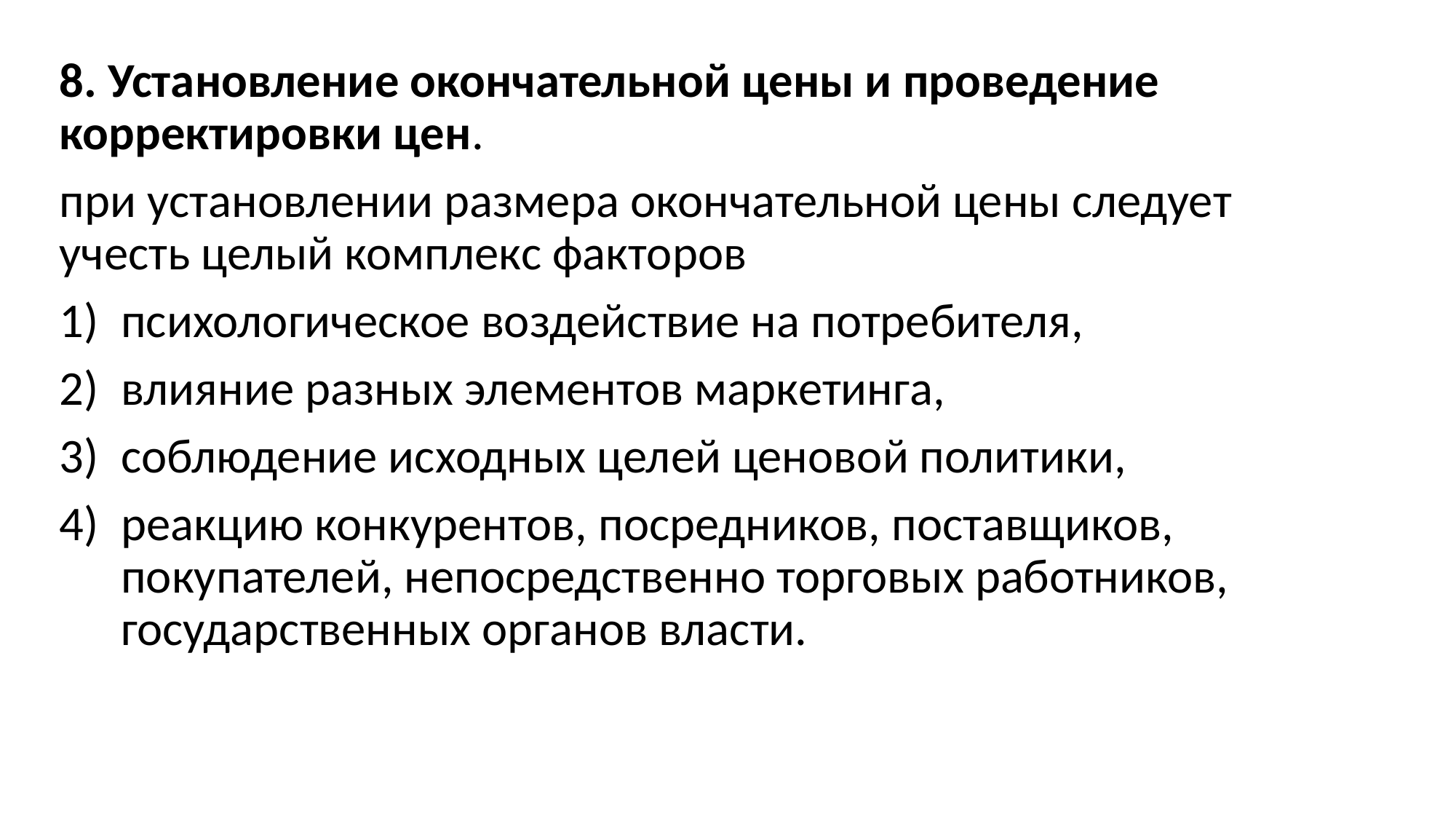

8. Установление окончательной цены и проведение корректировки цен.
при установлении размера окончательной цены следует учесть целый комплекс факторов
психологическое воздействие на потребителя,
влияние разных элементов маркетинга,
соблюдение исходных целей ценовой политики,
реакцию конкурентов, посредников, поставщиков, покупателей, непосредственно торговых работников, государственных органов власти.